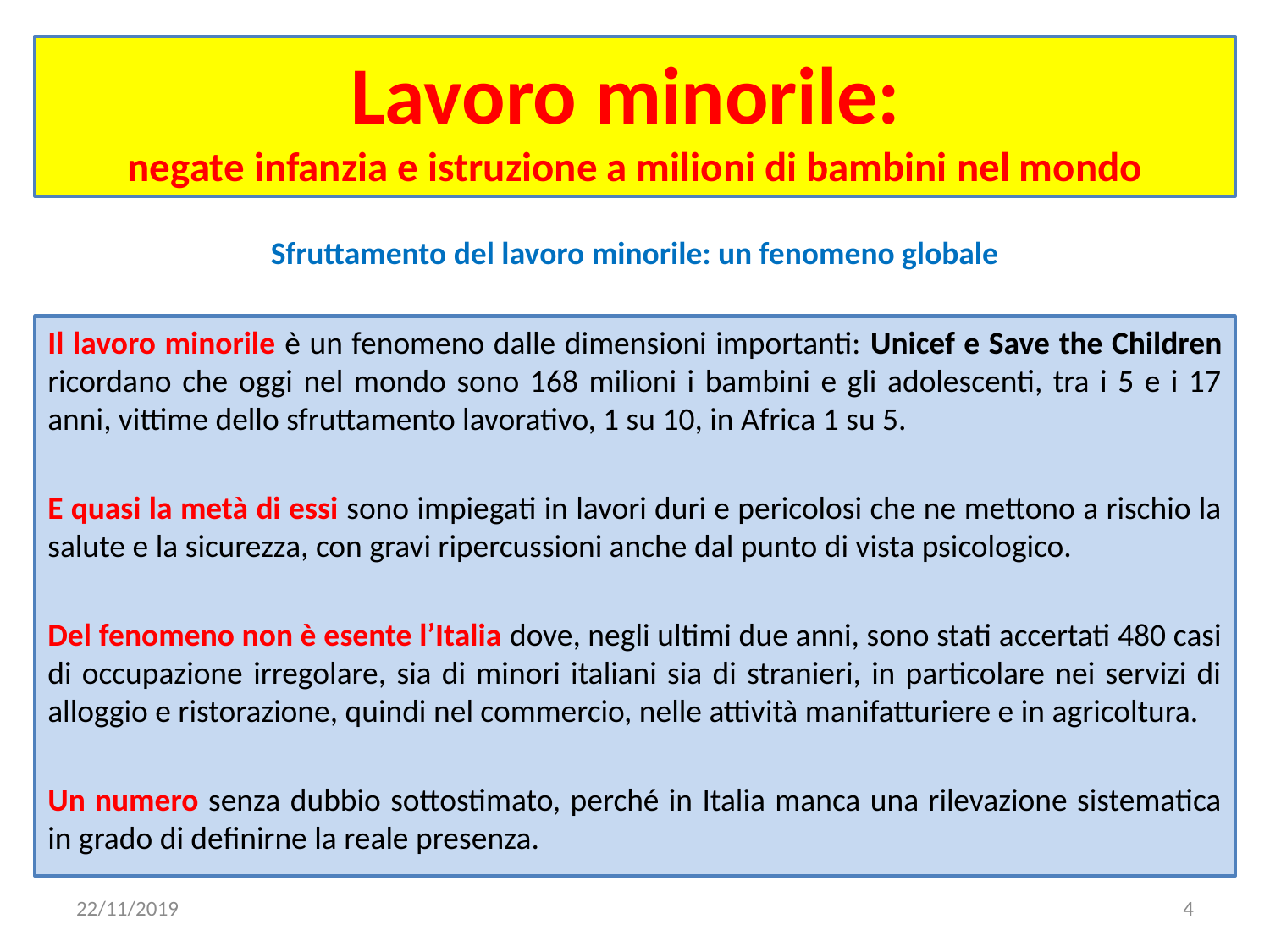

# Lavoro minorile: negate infanzia e istruzione a milioni di bambini nel mondo
Sfruttamento del lavoro minorile: un fenomeno globale
Il lavoro minorile è un fenomeno dalle dimensioni importanti: Unicef e Save the Children ricordano che oggi nel mondo sono 168 milioni i bambini e gli adolescenti, tra i 5 e i 17 anni, vittime dello sfruttamento lavorativo, 1 su 10, in Africa 1 su 5.

E quasi la metà di essi sono impiegati in lavori duri e pericolosi che ne mettono a rischio la salute e la sicurezza, con gravi ripercussioni anche dal punto di vista psicologico.

Del fenomeno non è esente l’Italia dove, negli ultimi due anni, sono stati accertati 480 casi di occupazione irregolare, sia di minori italiani sia di stranieri, in particolare nei servizi di alloggio e ristorazione, quindi nel commercio, nelle attività manifatturiere e in agricoltura.

Un numero senza dubbio sottostimato, perché in Italia manca una rilevazione sistematica in grado di definirne la reale presenza.
22/11/2019
4